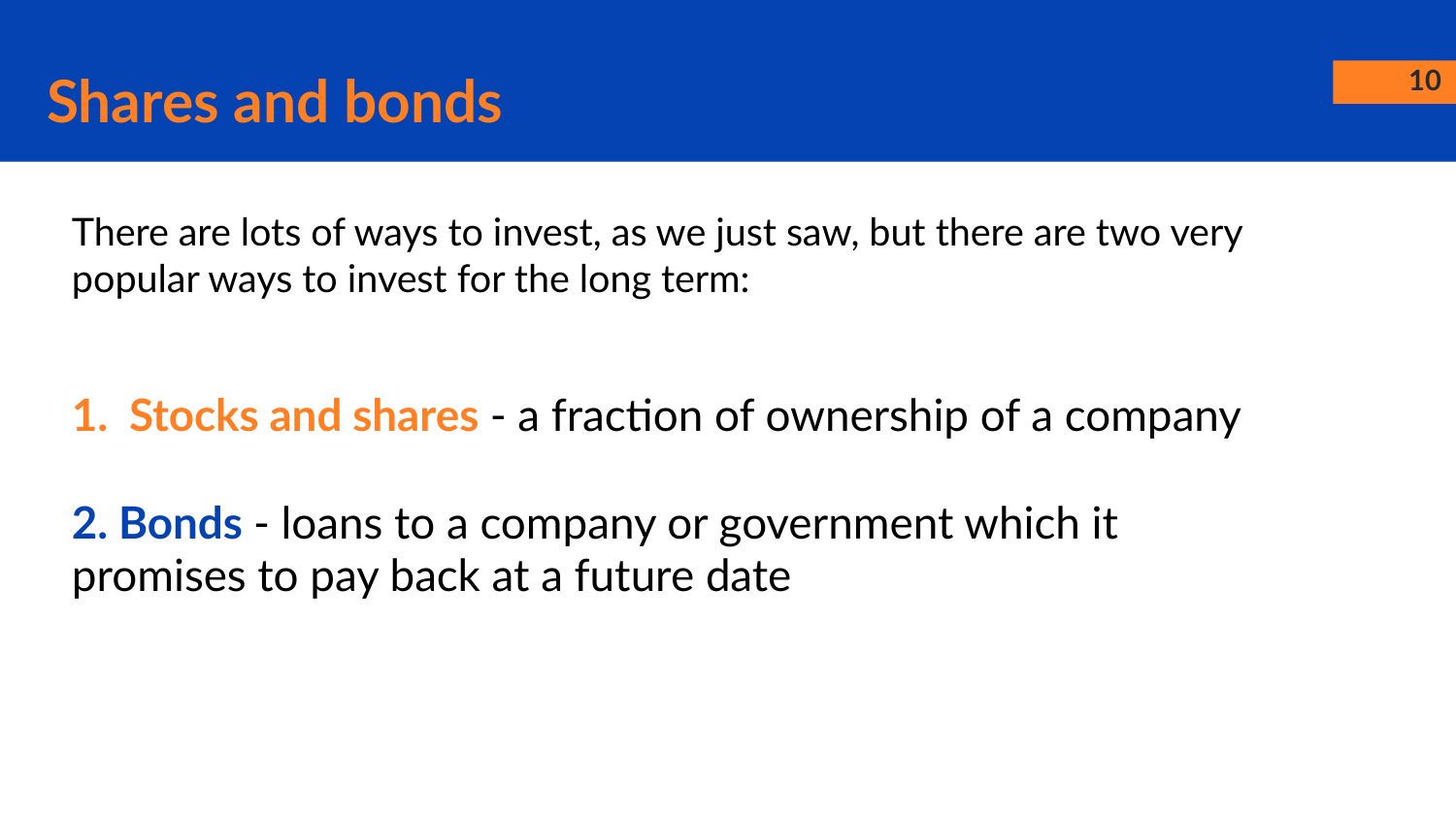

Shares and bonds
10

There are lots of ways to invest, as we just saw, but there are two very popular ways to invest for the long term:

1.  Stocks and shares - a fraction of ownership of a company

2. Bonds - loans to a company or government which it promises to pay back at a future date